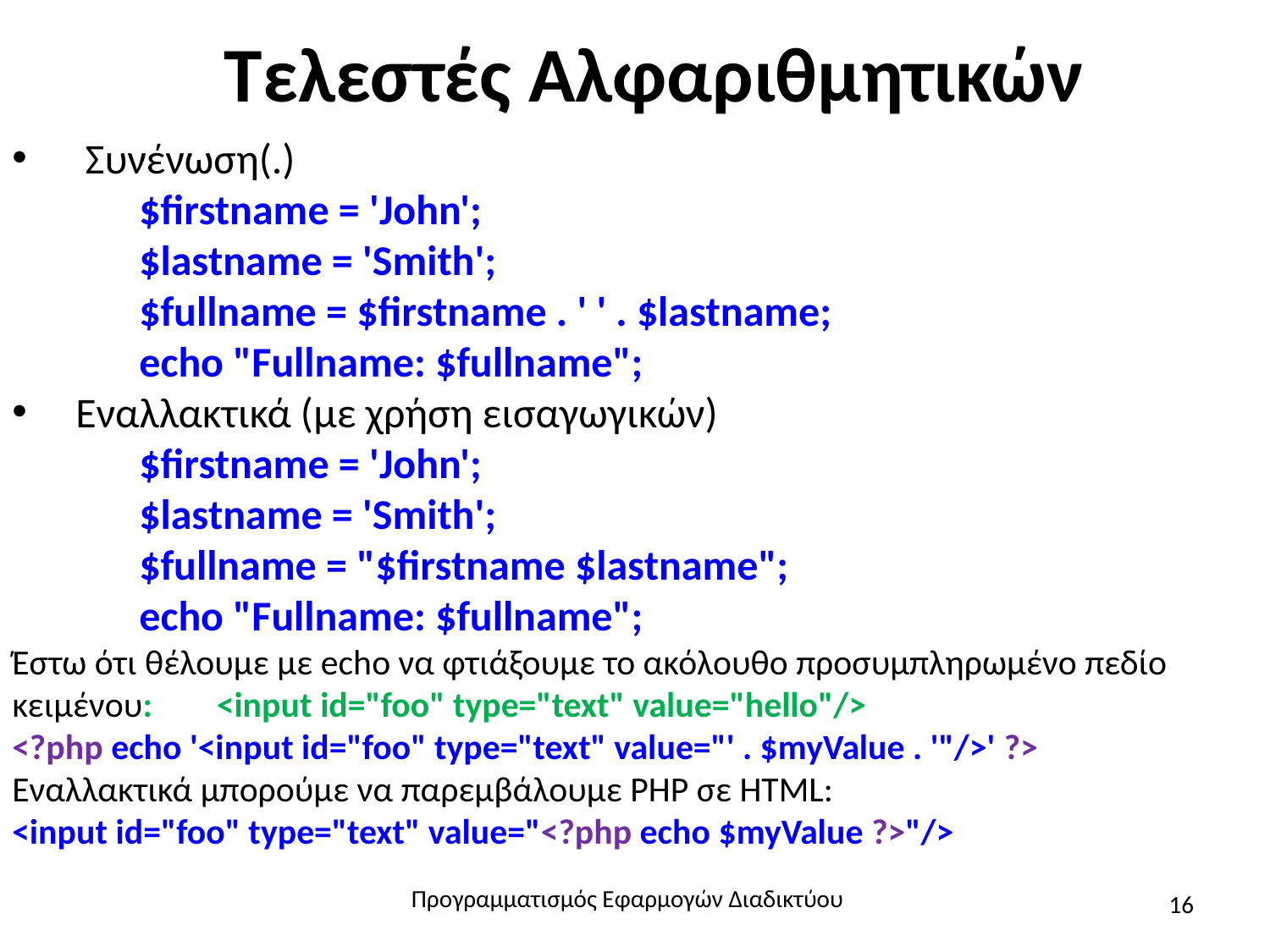

# Τελεστές Αλφαριθμητικών
 Συνένωση(.)
$firstname = 'John';
$lastname = 'Smith';
$fullname = $firstname . ' ' . $lastname;
echo "Fullname: $fullname";
Εναλλακτικά (με χρήση εισαγωγικών)
$firstname = 'John';
$lastname = 'Smith';
$fullname = "$firstname $lastname";
echo "Fullname: $fullname";
Έστω ότι θέλουμε με echo να φτιάξουμε το ακόλουθο προσυμπληρωμένο πεδίο κειμένου:        <input id="foo" type="text" value="hello"/>
<?php echo '<input id="foo" type="text" value="' . $myValue . '"/>' ?>
Εναλλακτικά μπορούμε να παρεμβάλουμε PHP σε HTML:
<input id="foo" type="text" value="<?php echo $myValue ?>"/>
Προγραμματισμός Εφαρμογών Διαδικτύου
16